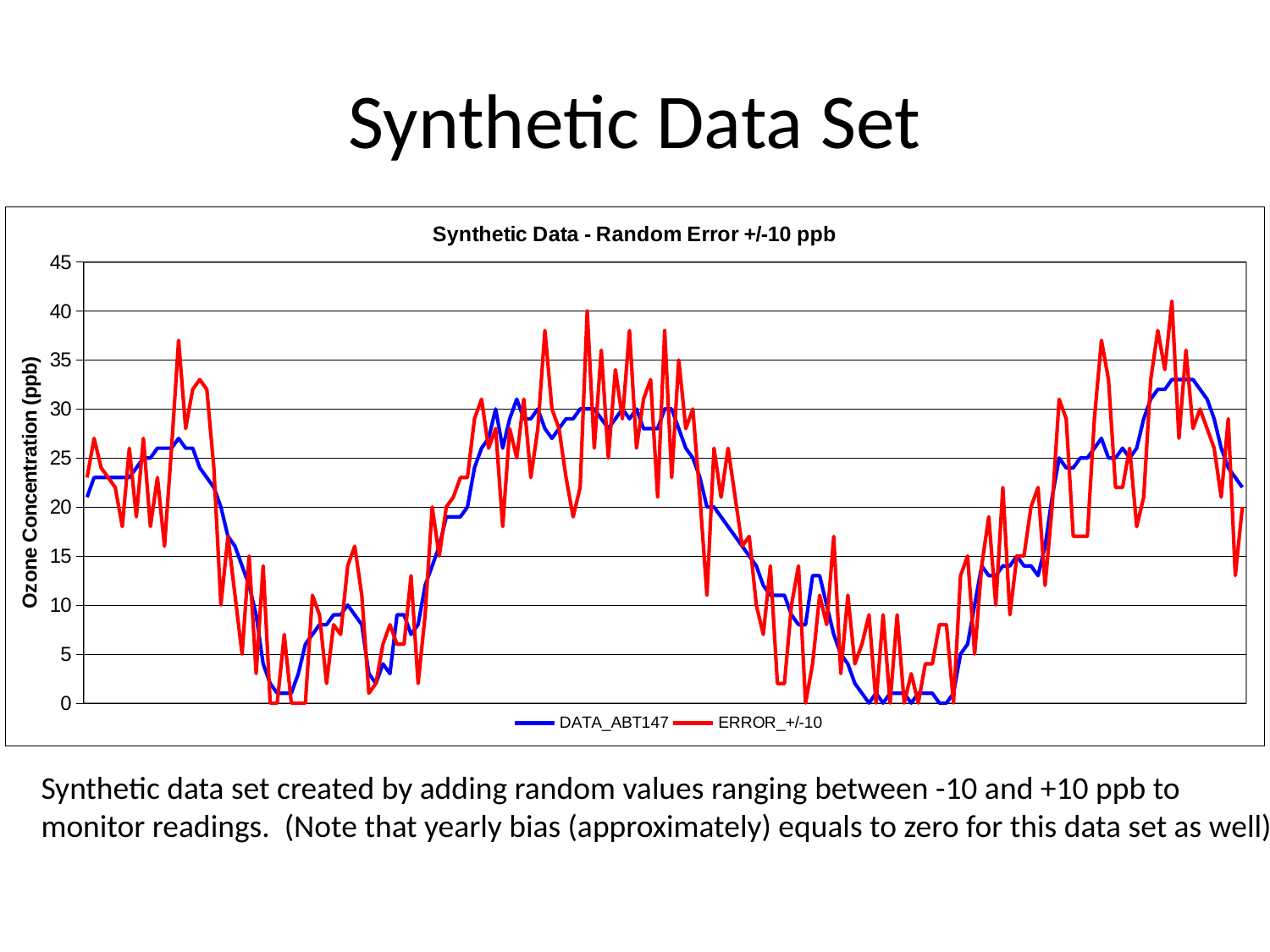

# Synthetic Data Set

### Chart: Synthetic Data - Random Error +/-10 ppb

| Category | DATA_ABT147 | ERROR_+/-10 |
|---|---|---|
Synthetic data set created by adding random values ranging between -10 and +10 ppb to
monitor readings.  (Note that yearly bias (approximately) equals to zero for this data set as well).